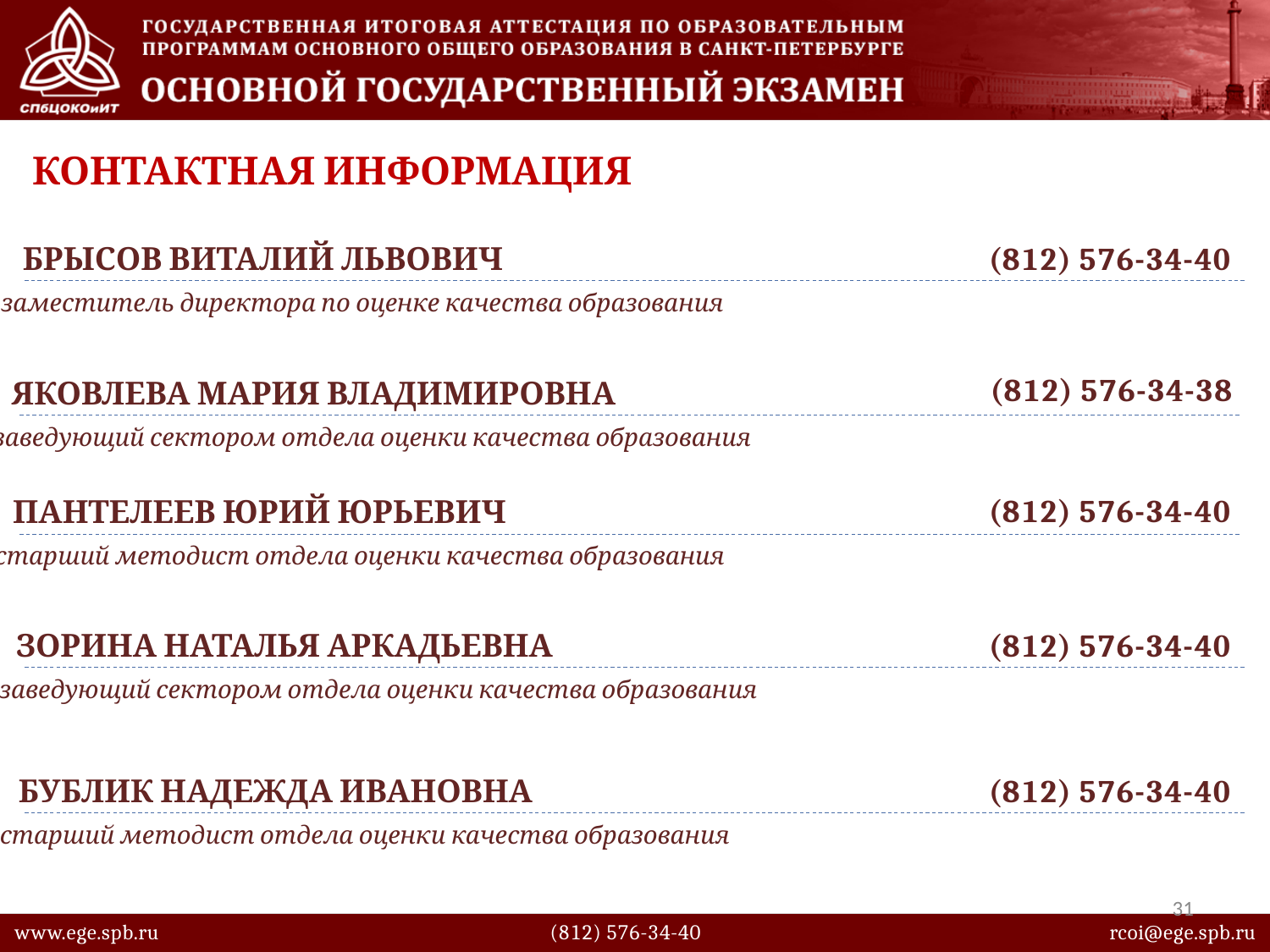

Контактная информация
БРЫСОВ ВИТАЛИЙ ЛЬВОВИЧ
(812) 576-34-40
заместитель директора по оценке качества образования
(812) 576-34-38
ЯКОВЛЕВА МАРИЯ ВЛАДИМИРОВНА
заведующий сектором отдела оценки качества образования
(812) 576-34-40
ПАНТЕЛЕЕВ ЮРИЙ ЮРЬЕВИЧ
старший методист отдела оценки качества образования
ЗОРИНА НАТАЛЬЯ АРКАДЬЕВНА
(812) 576-34-40
заведующий сектором отдела оценки качества образования
БУБЛИК НАДЕЖДА ИВАНОВНА
(812) 576-34-40
старший методист отдела оценки качества образования
31
www.ege.spb.ru			      (812) 576-34-40			                 rcoi@ege.spb.ru